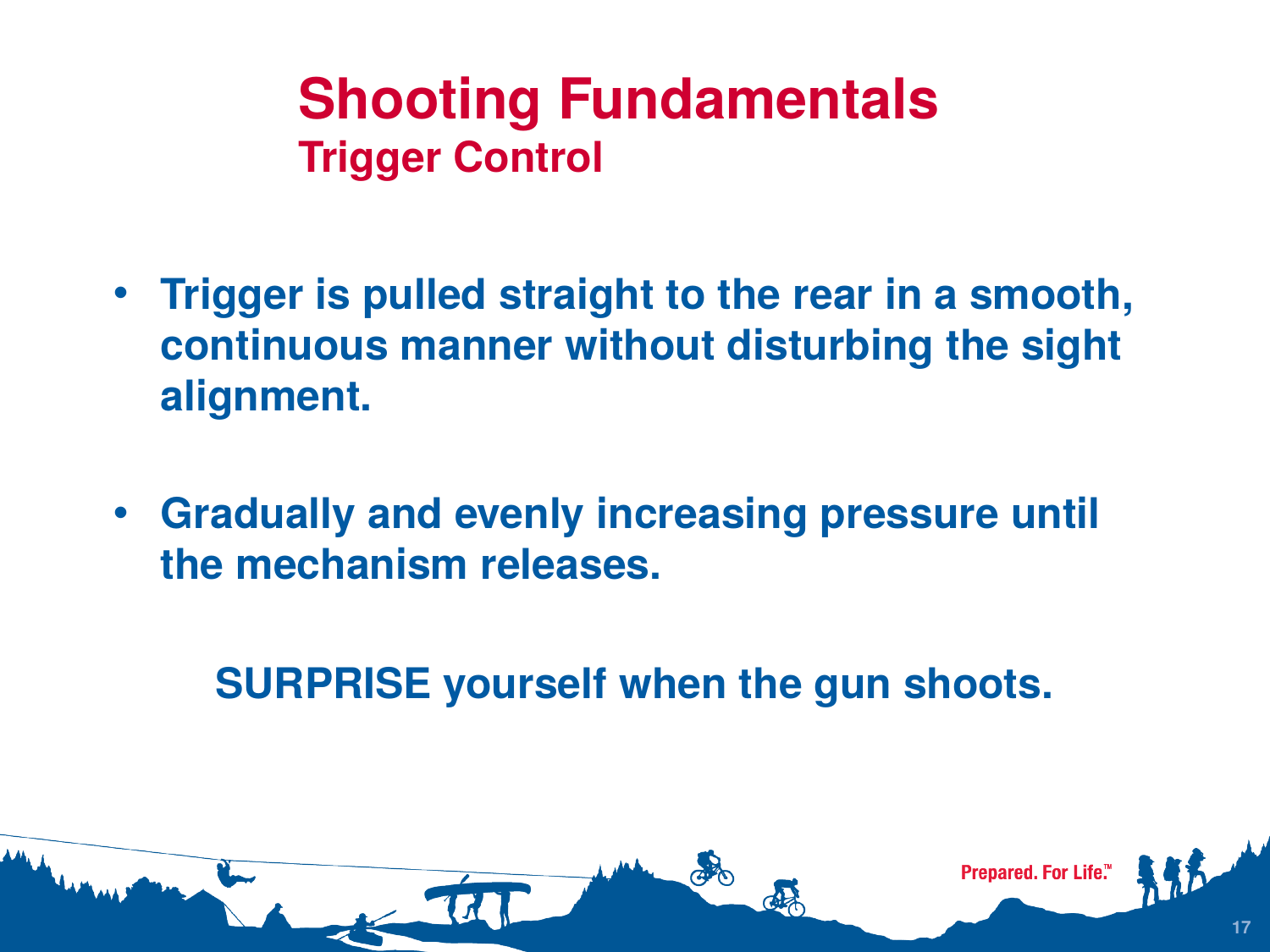

# Shooting Fundamentals Trigger Control
Trigger is pulled straight to the rear in a smooth, continuous manner without disturbing the sight alignment.

Gradually and evenly increasing pressure until the mechanism releases.

SURPRISE yourself when the gun shoots.
17